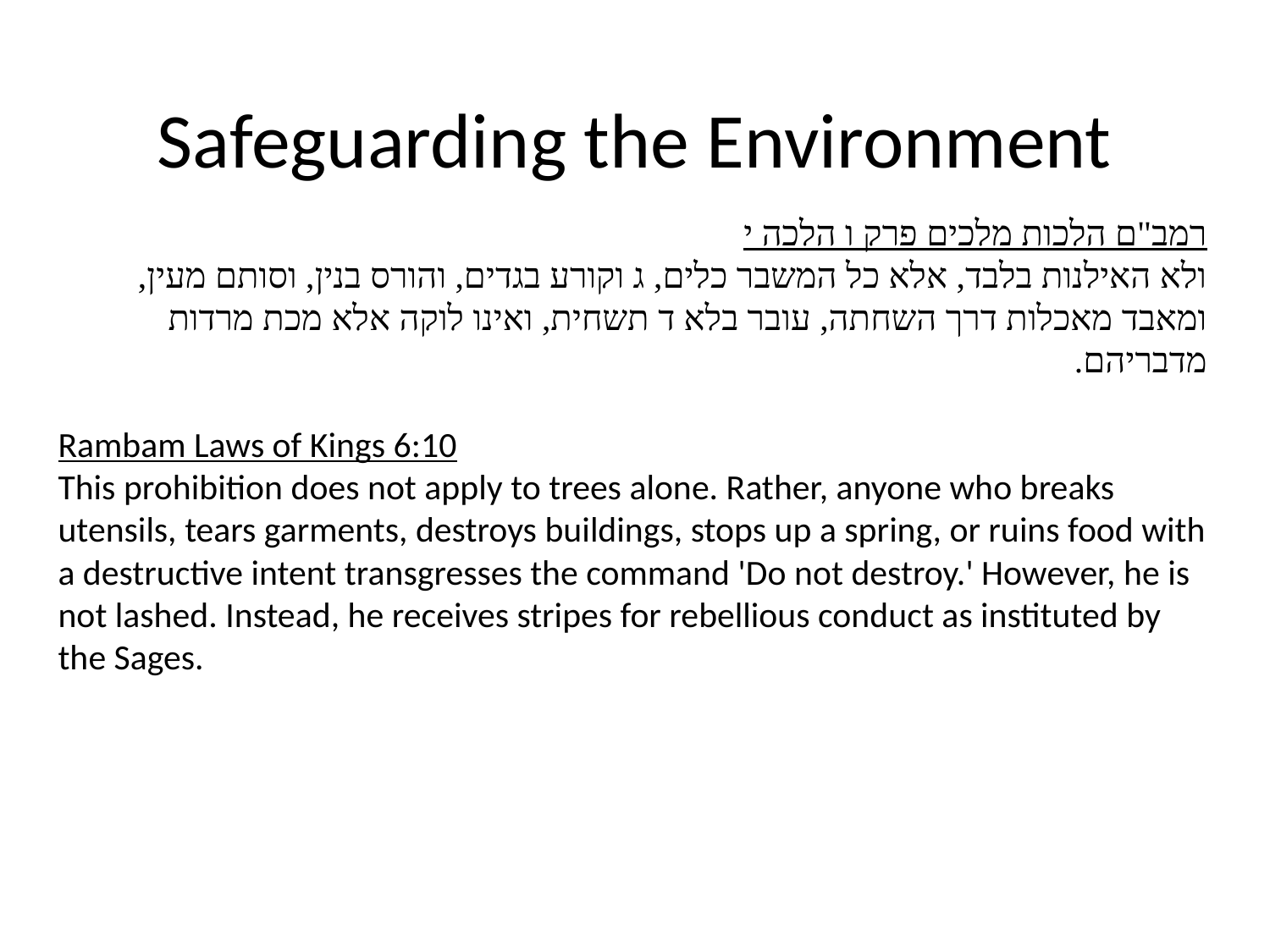

# Safeguarding the Environment
רמב"ם הלכות מלכים פרק ו הלכה י
ולא האילנות בלבד, אלא כל המשבר כלים, ג וקורע בגדים, והורס בנין, וסותם מעין, ומאבד מאכלות דרך השחתה, עובר בלא ד תשחית, ואינו לוקה אלא מכת מרדות מדבריהם.

Rambam Laws of Kings 6:10
This prohibition does not apply to trees alone. Rather, anyone who breaks utensils, tears garments, destroys buildings, stops up a spring, or ruins food with a destructive intent transgresses the command 'Do not destroy.' However, he is not lashed. Instead, he receives stripes for rebellious conduct as instituted by the Sages.